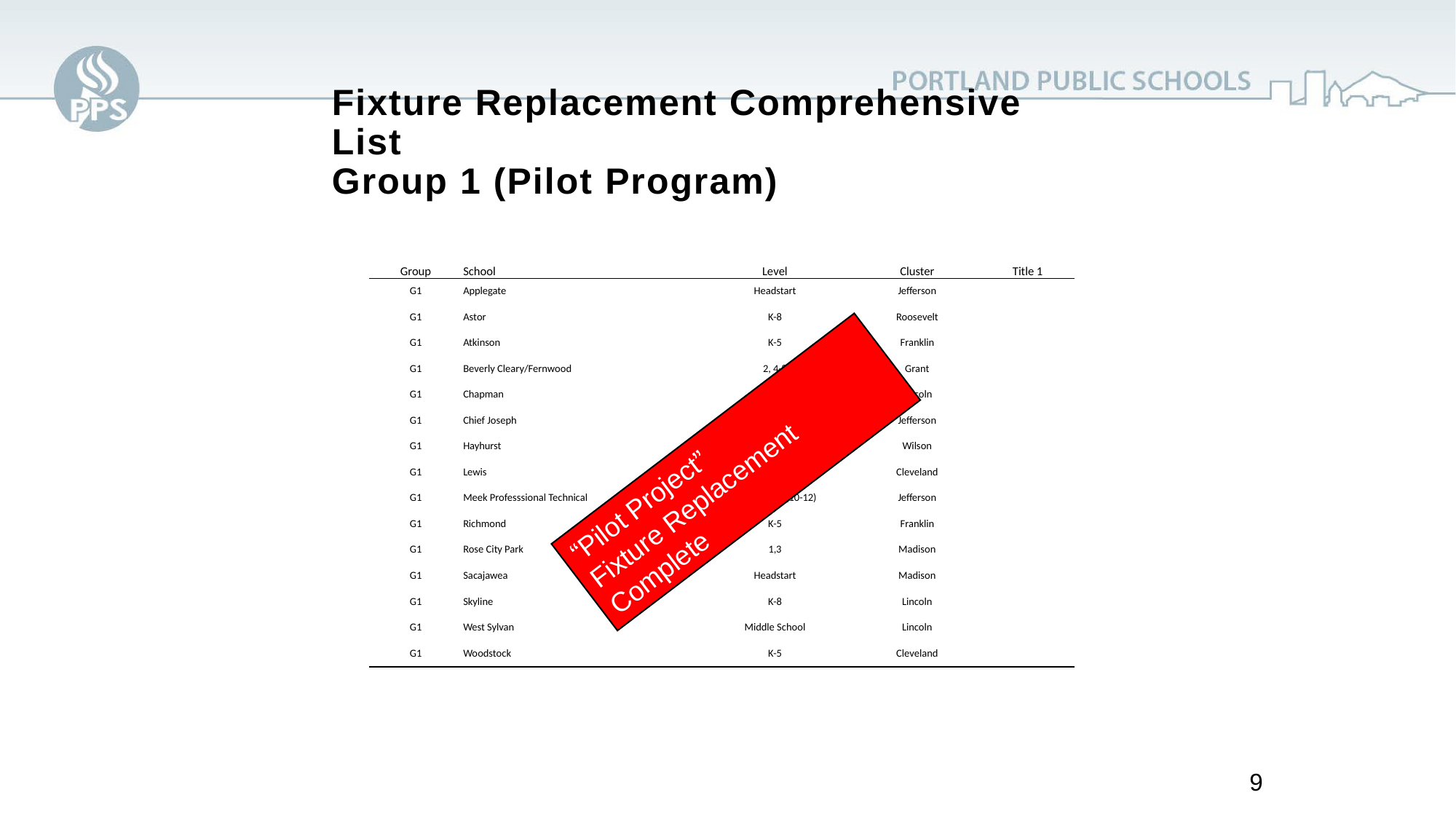

# Fixture Replacement Comprehensive List Group 1 (Pilot Program)
| Group | School | Level | Cluster | Title 1 |
| --- | --- | --- | --- | --- |
| G1 | Applegate | Headstart | Jefferson |  |
| G1 | Astor | K-8 | Roosevelt |  |
| G1 | Atkinson | K-5 | Franklin |  |
| G1 | Beverly Cleary/Fernwood | 2, 4-8 | Grant |  |
| G1 | Chapman | 1-5 | Lincoln |  |
| G1 | Chief Joseph | K-5 | Jefferson |  |
| G1 | Hayhurst | K-5 | Wilson |  |
| G1 | Lewis | K-5 | Cleveland |  |
| G1 | Meek Professsional Technical | High School (10-12) | Jefferson |  |
| G1 | Richmond | K-5 | Franklin |  |
| G1 | Rose City Park | 1,3 | Madison |  |
| G1 | Sacajawea | Headstart | Madison |  |
| G1 | Skyline | K-8 | Lincoln |  |
| G1 | West Sylvan | Middle School | Lincoln |  |
| G1 | Woodstock | K-5 | Cleveland |  |
“Pilot Project”
Fixture Replacement Complete
9